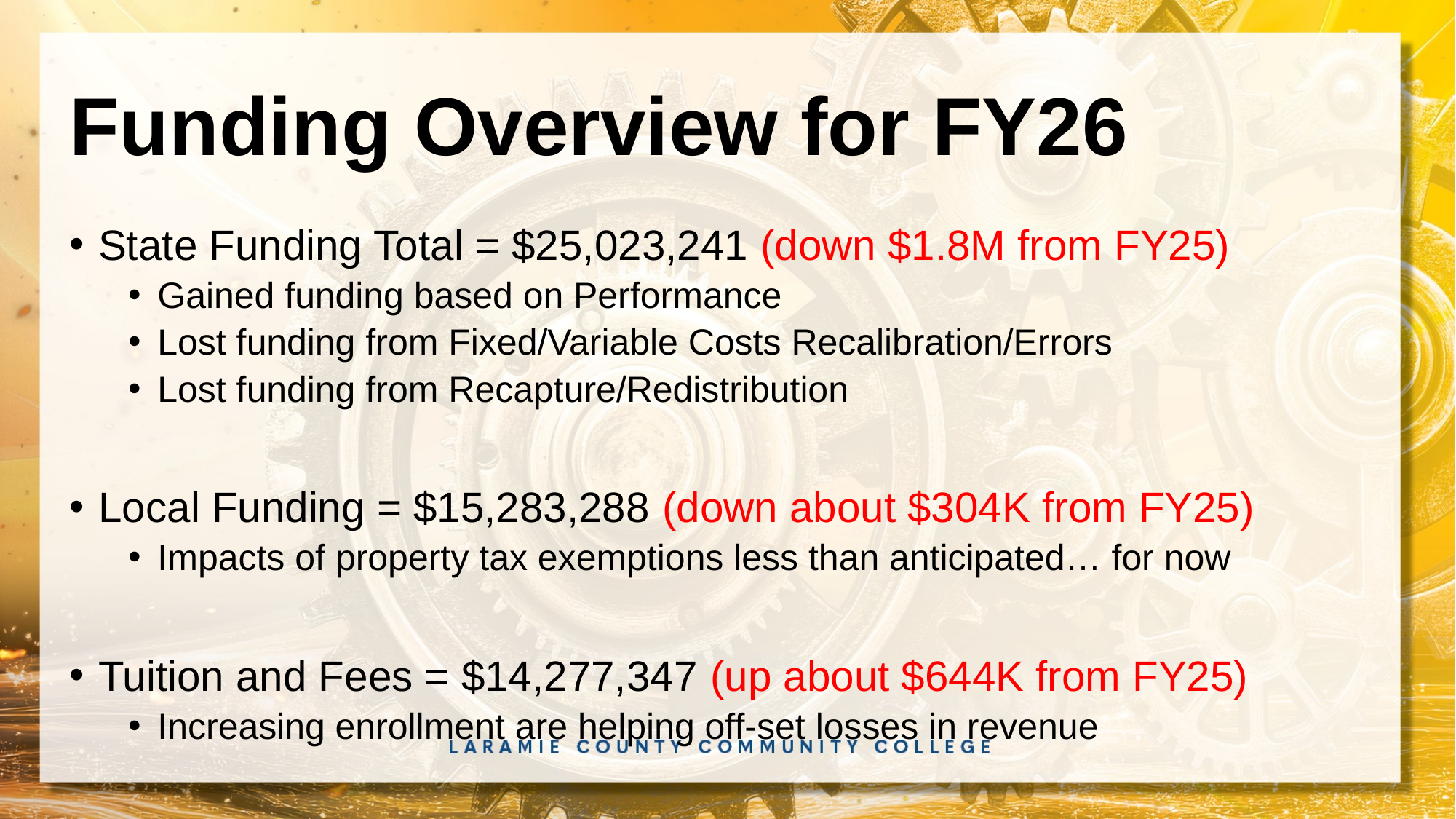

# Funding Overview for FY26
State Funding Total = $25,023,241 (down $1.8M from FY25)
Gained funding based on Performance
Lost funding from Fixed/Variable Costs Recalibration/Errors
Lost funding from Recapture/Redistribution

Local Funding = $15,283,288 (down about $304K from FY25)
Impacts of property tax exemptions less than anticipated… for now

Tuition and Fees = $14,277,347 (up about $644K from FY25)
Increasing enrollment are helping off-set losses in revenue